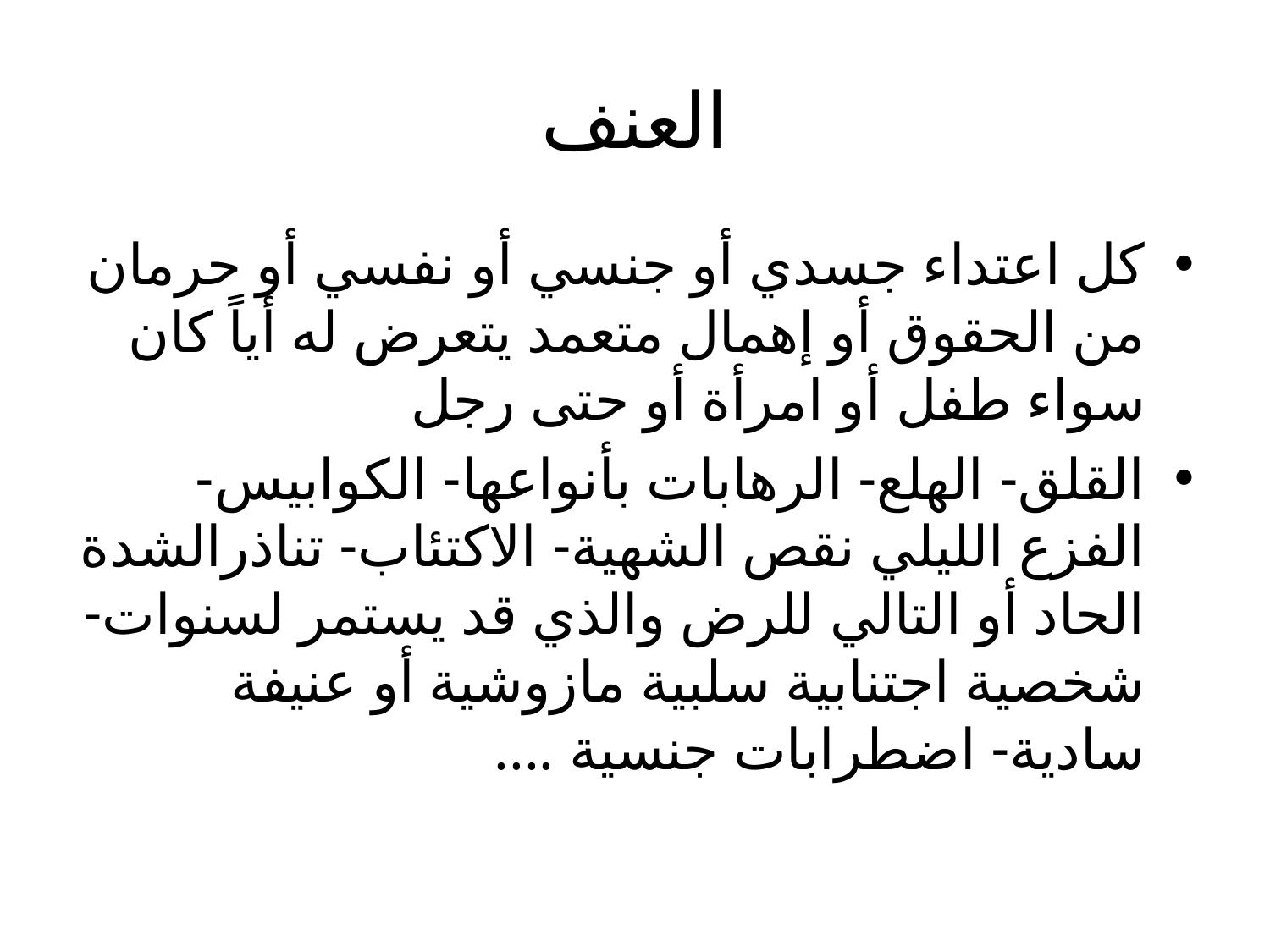

# العنف
كل اعتداء جسدي أو جنسي أو نفسي أو حرمان من الحقوق أو إهمال متعمد يتعرض له أياً كان سواء طفل أو امرأة أو حتى رجل
القلق- الهلع- الرهابات بأنواعها- الكوابيس- الفزع الليلي نقص الشهية- الاكتئاب- تناذرالشدة الحاد أو التالي للرض والذي قد يستمر لسنوات- شخصية اجتنابية سلبية مازوشية أو عنيفة سادية- اضطرابات جنسية ....